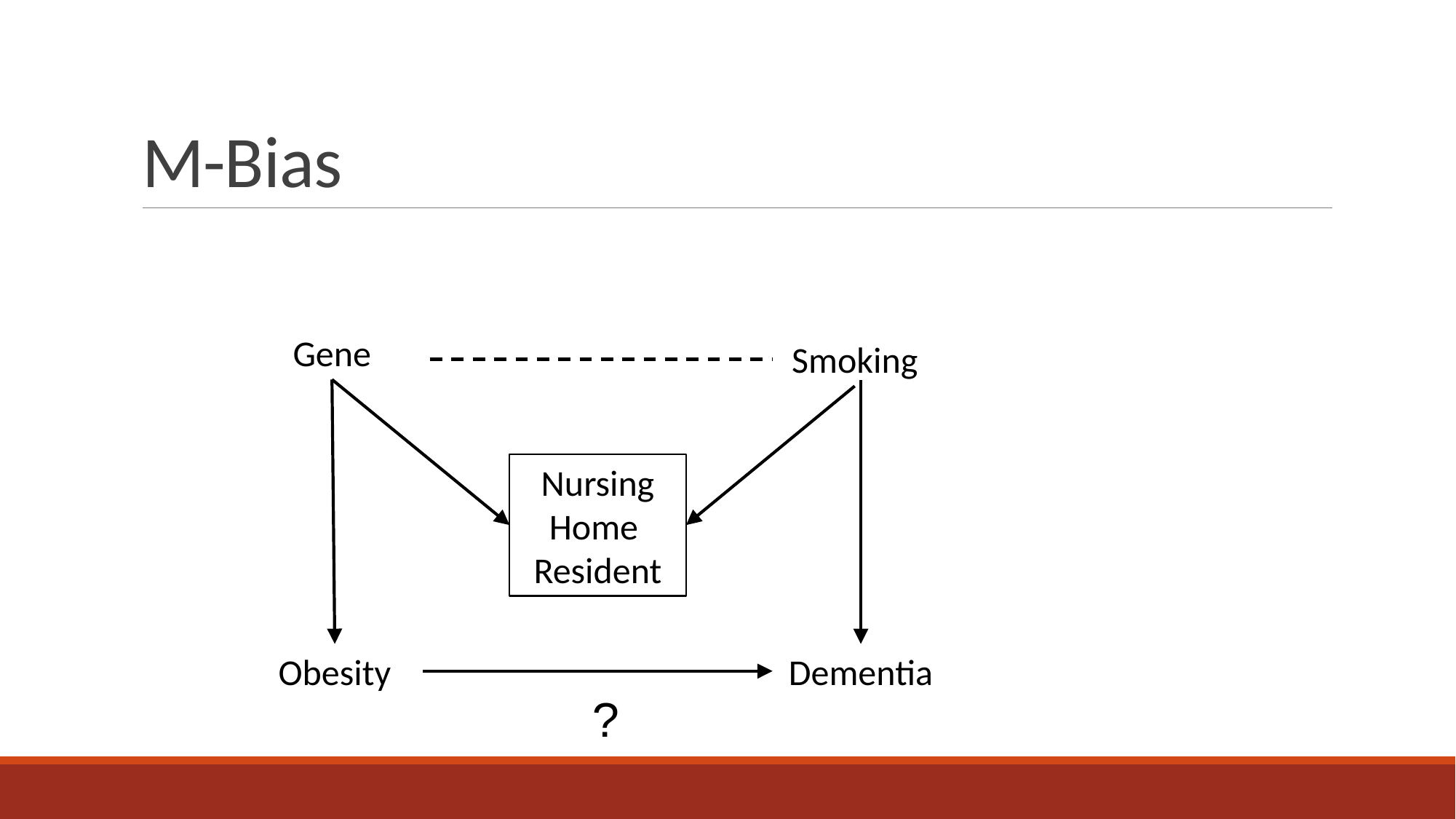

# M-Bias
Gene
Smoking
Nursing Home
Resident
Obesity
Dementia
?